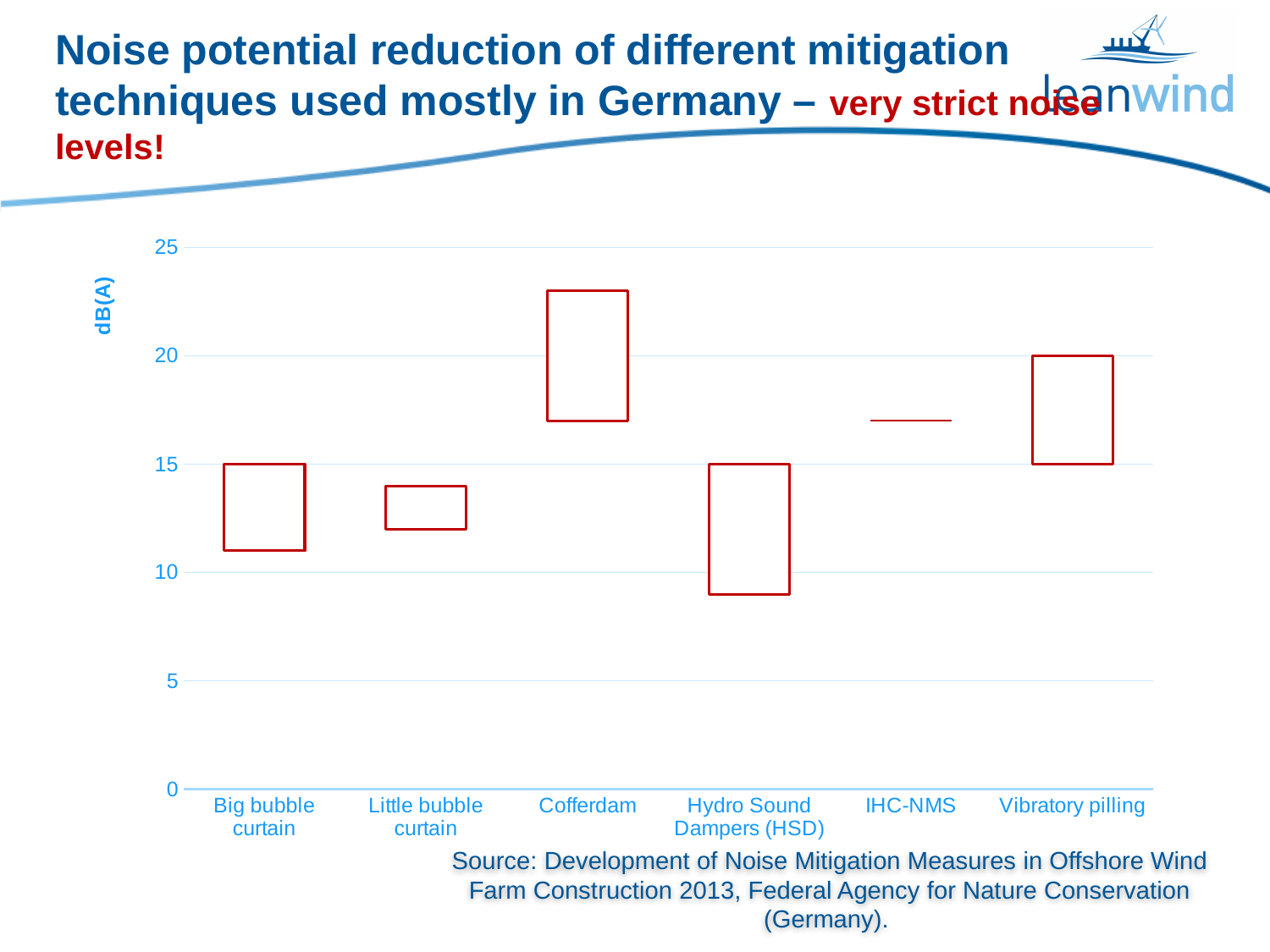

# Noise potential reduction of different mitigation techniques used mostly in Germany – very strict noise levels!

[unsupported chart]

Source: Development of Noise Mitigation Measures in Offshore Wind Farm Construction 2013, Federal Agency for Nature Conservation (Germany).